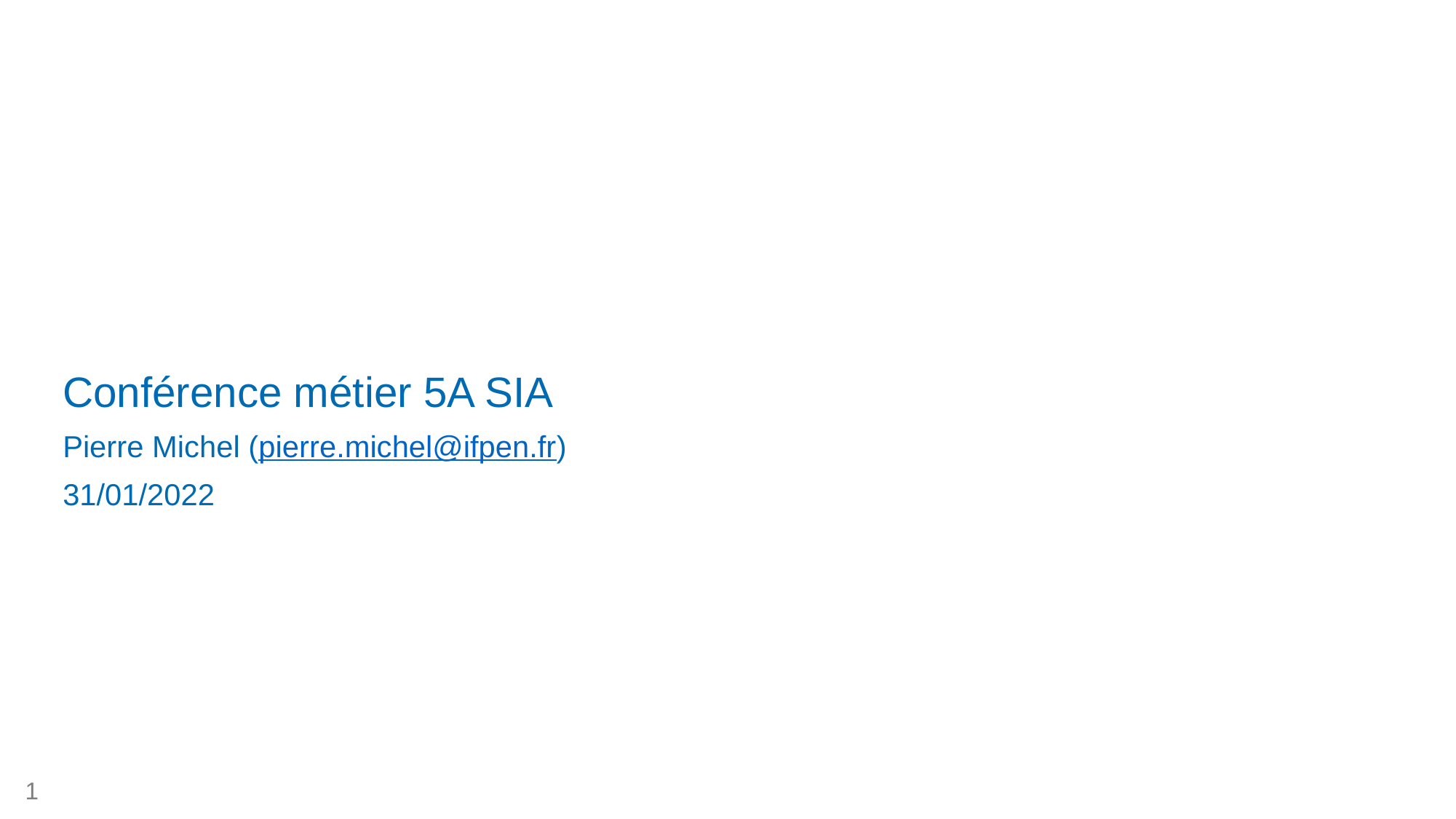

Conférence métier 5A SIA
Pierre Michel (pierre.michel@ifpen.fr)
31/01/2022